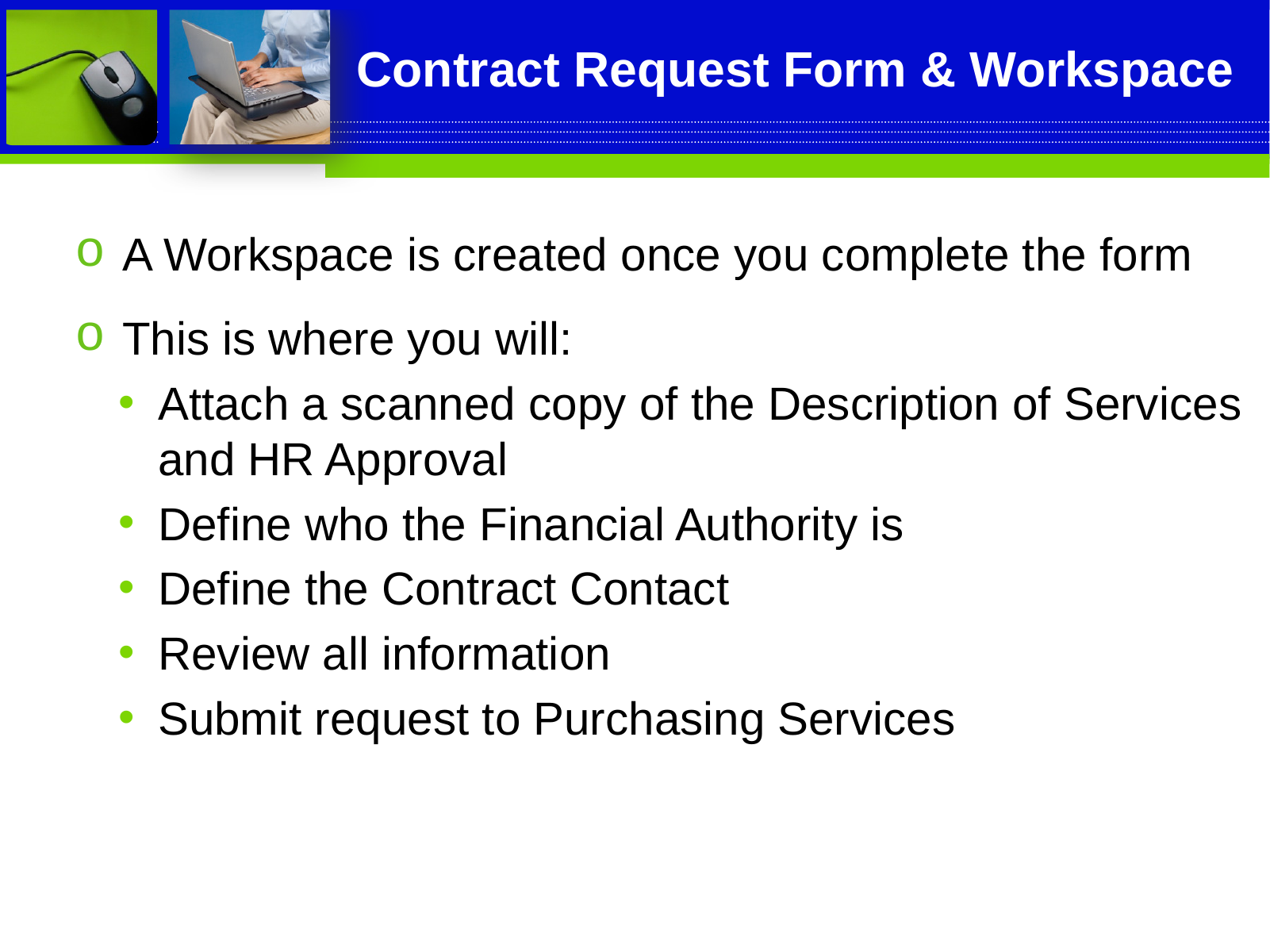

# Contract Request Form & Workspace
A Workspace is created once you complete the form
This is where you will:
Attach a scanned copy of the Description of Services and HR Approval
Define who the Financial Authority is
Define the Contract Contact
Review all information
Submit request to Purchasing Services